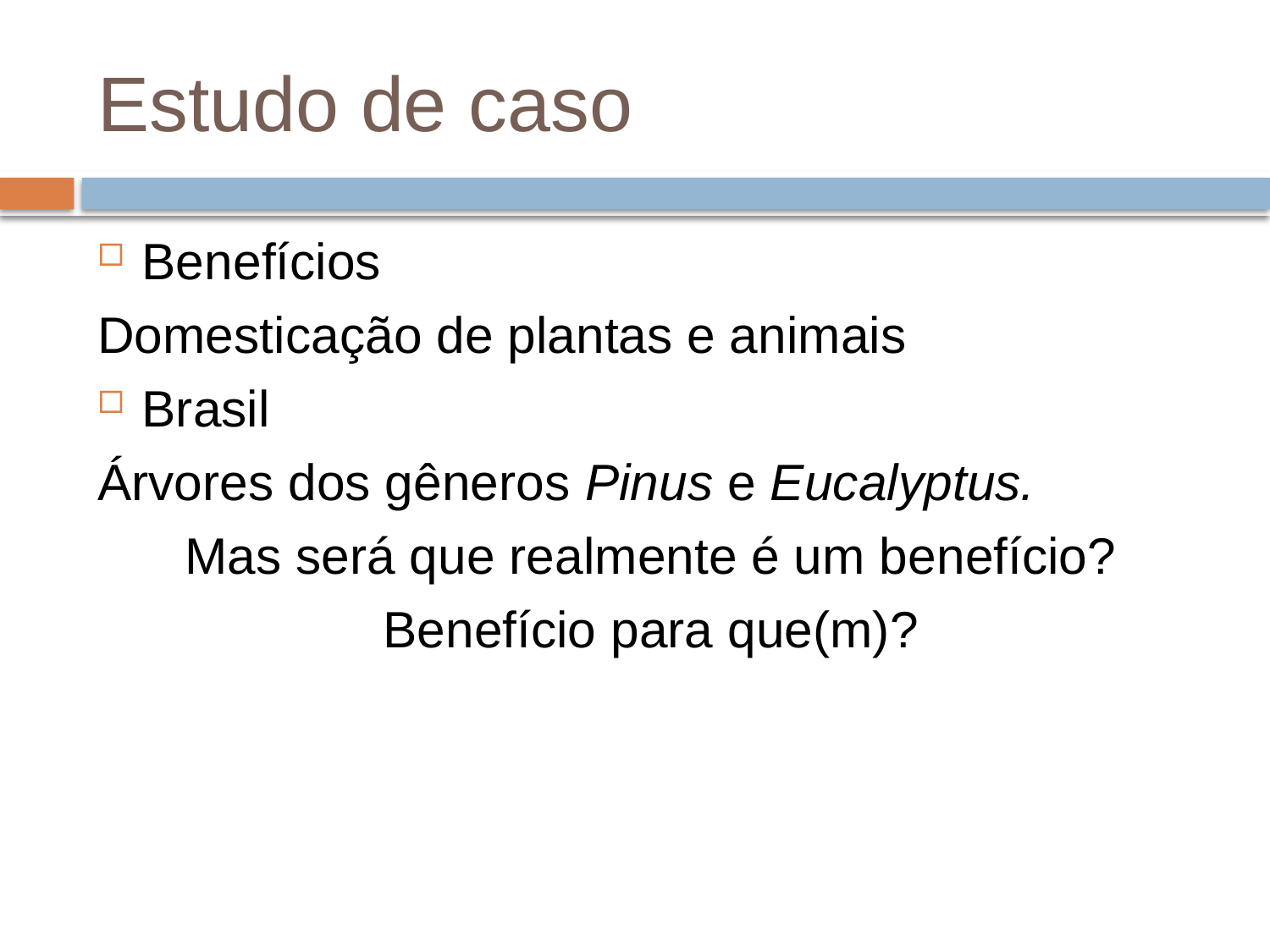

# Estudo de caso
Benefícios
Domesticação de plantas e animais
Brasil
Árvores dos gêneros Pinus e Eucalyptus.
Mas será que realmente é um benefício?
Benefício para que(m)?